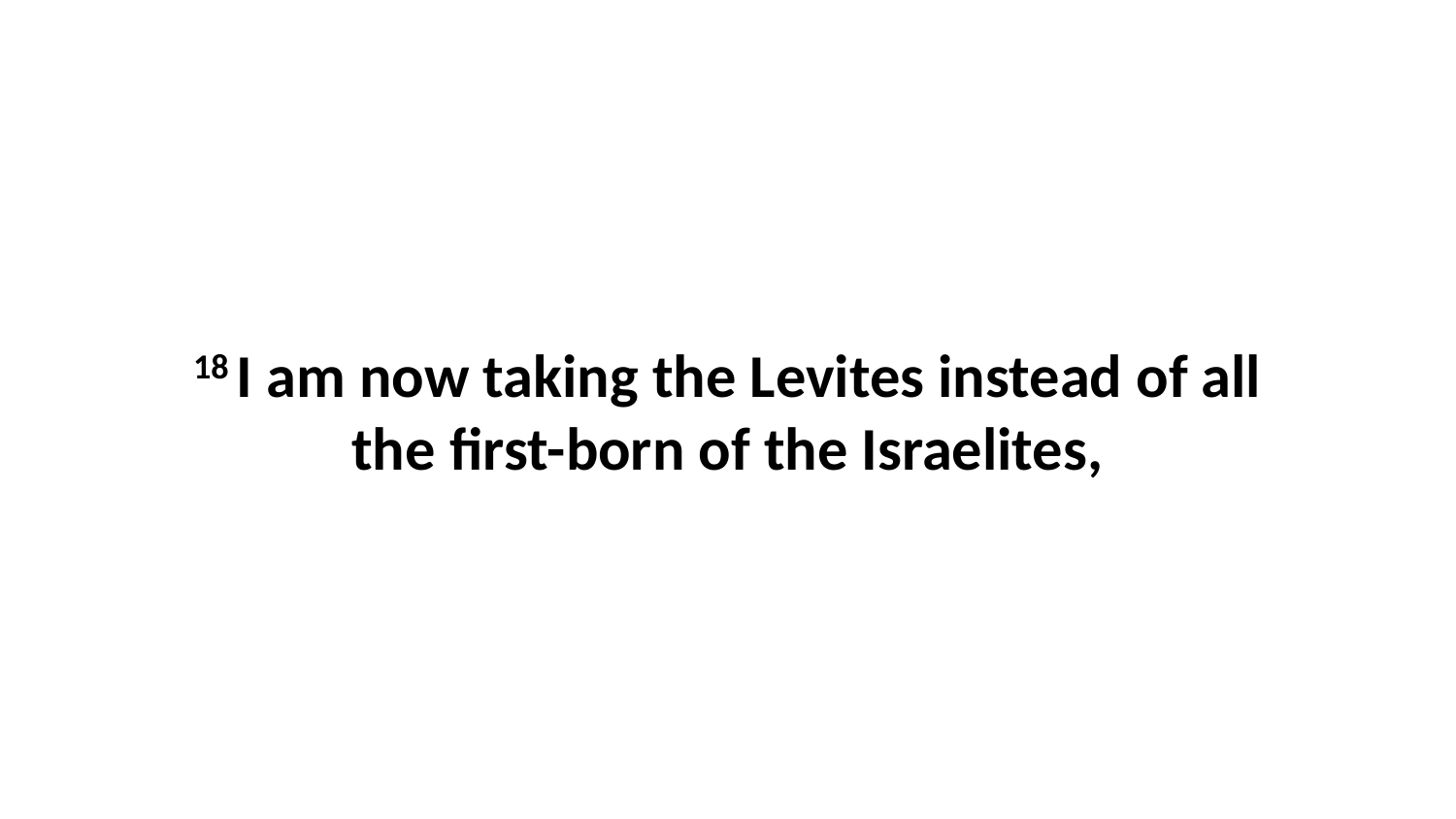

18 I am now taking the Levites instead of all the first-born of the Israelites,